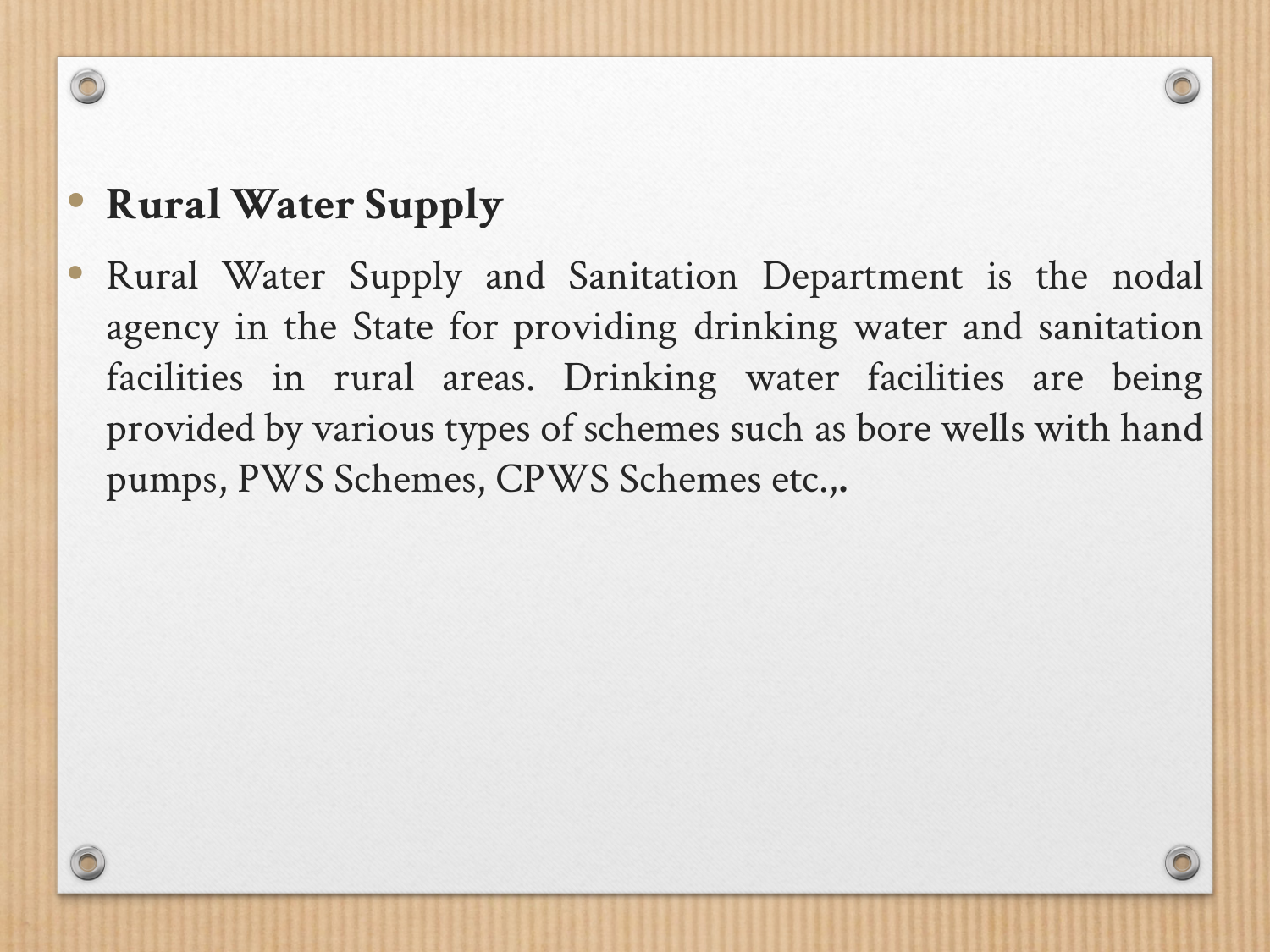

#
Rural Water Supply
Rural Water Supply and Sanitation Department is the nodal agency in the State for providing drinking water and sanitation facilities in rural areas. Drinking water facilities are being provided by various types of schemes such as bore wells with hand pumps, PWS Schemes, CPWS Schemes etc.,.